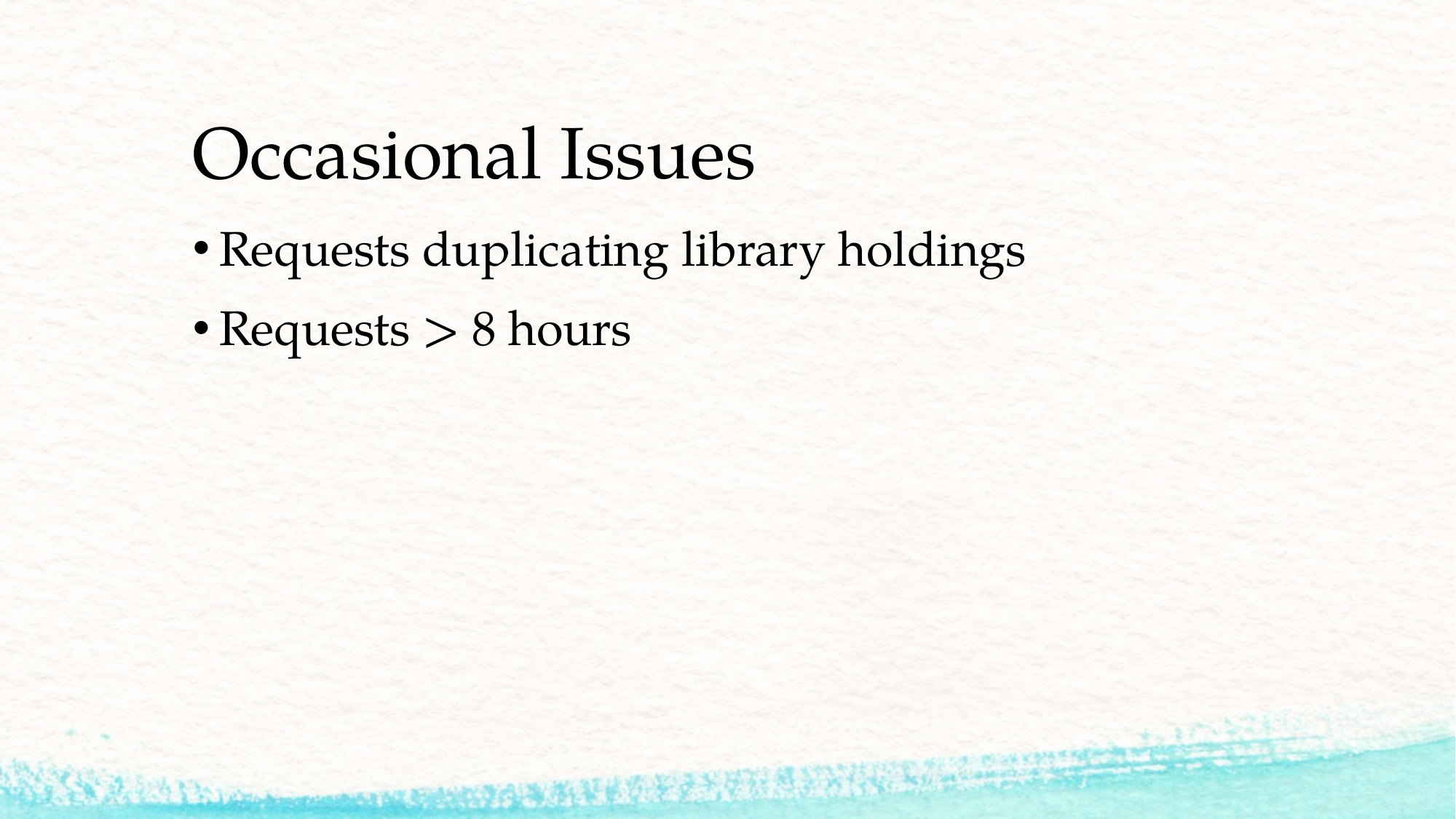

# Occasional Issues
Requests duplicating library holdings
Requests > 8 hours